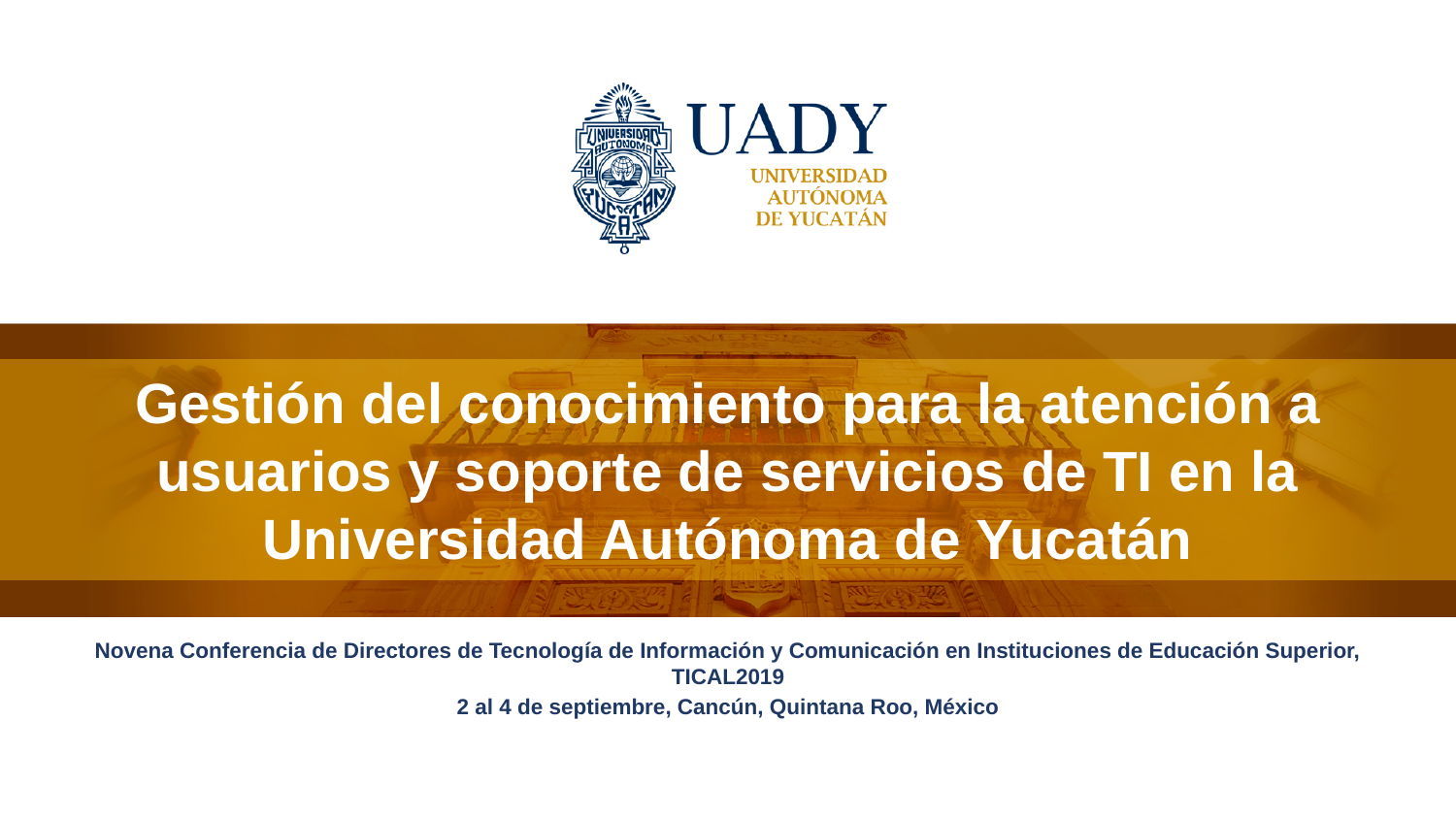

# Gestión del conocimiento para la atención a usuarios y soporte de servicios de TI en la Universidad Autónoma de Yucatán
Novena Conferencia de Directores de Tecnología de Información y Comunicación en Instituciones de Educación Superior, TICAL2019
2 al 4 de septiembre, Cancún, Quintana Roo, México